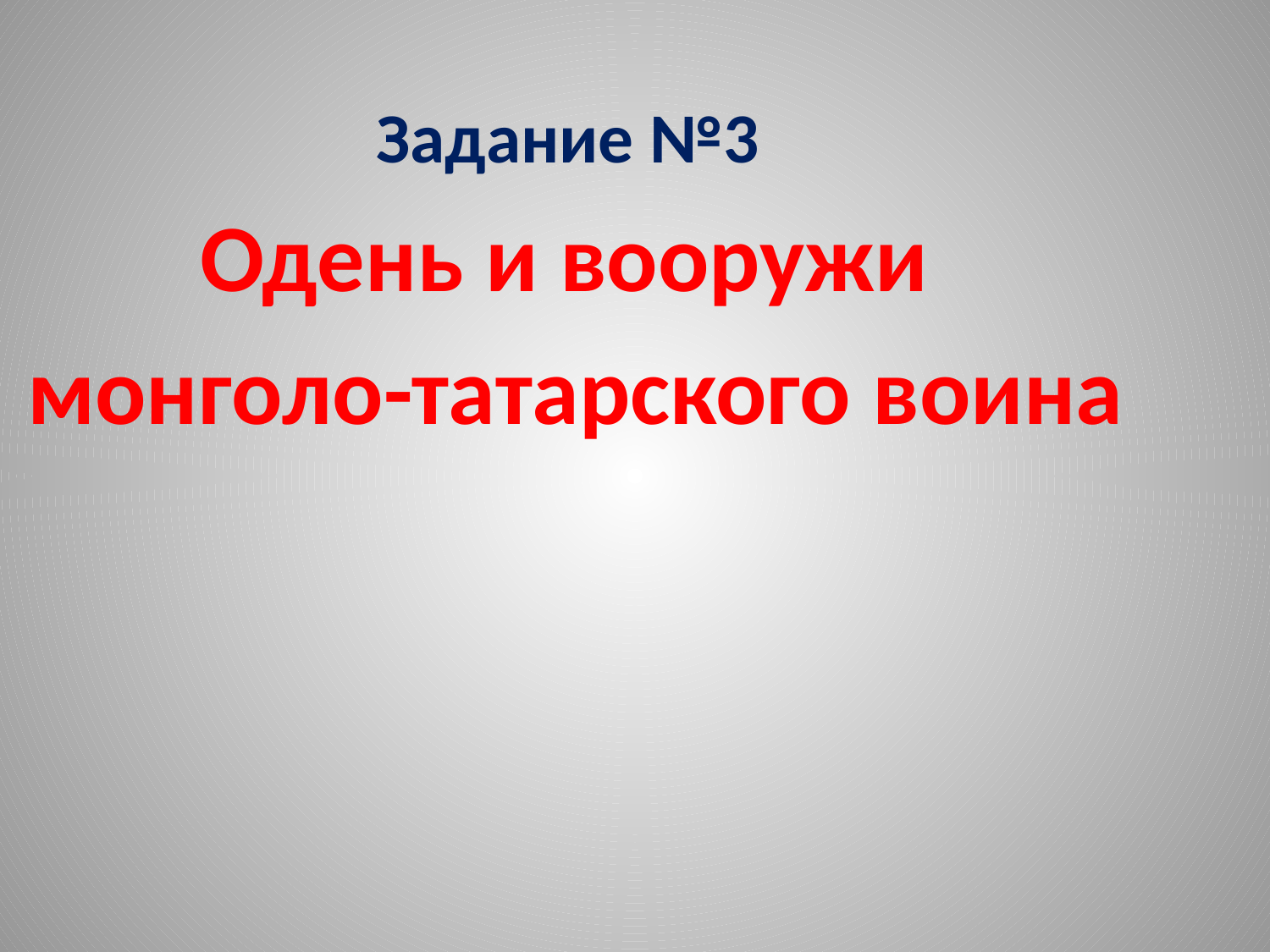

Задание №3
        Одень и вооружи
монголо-татарского воина